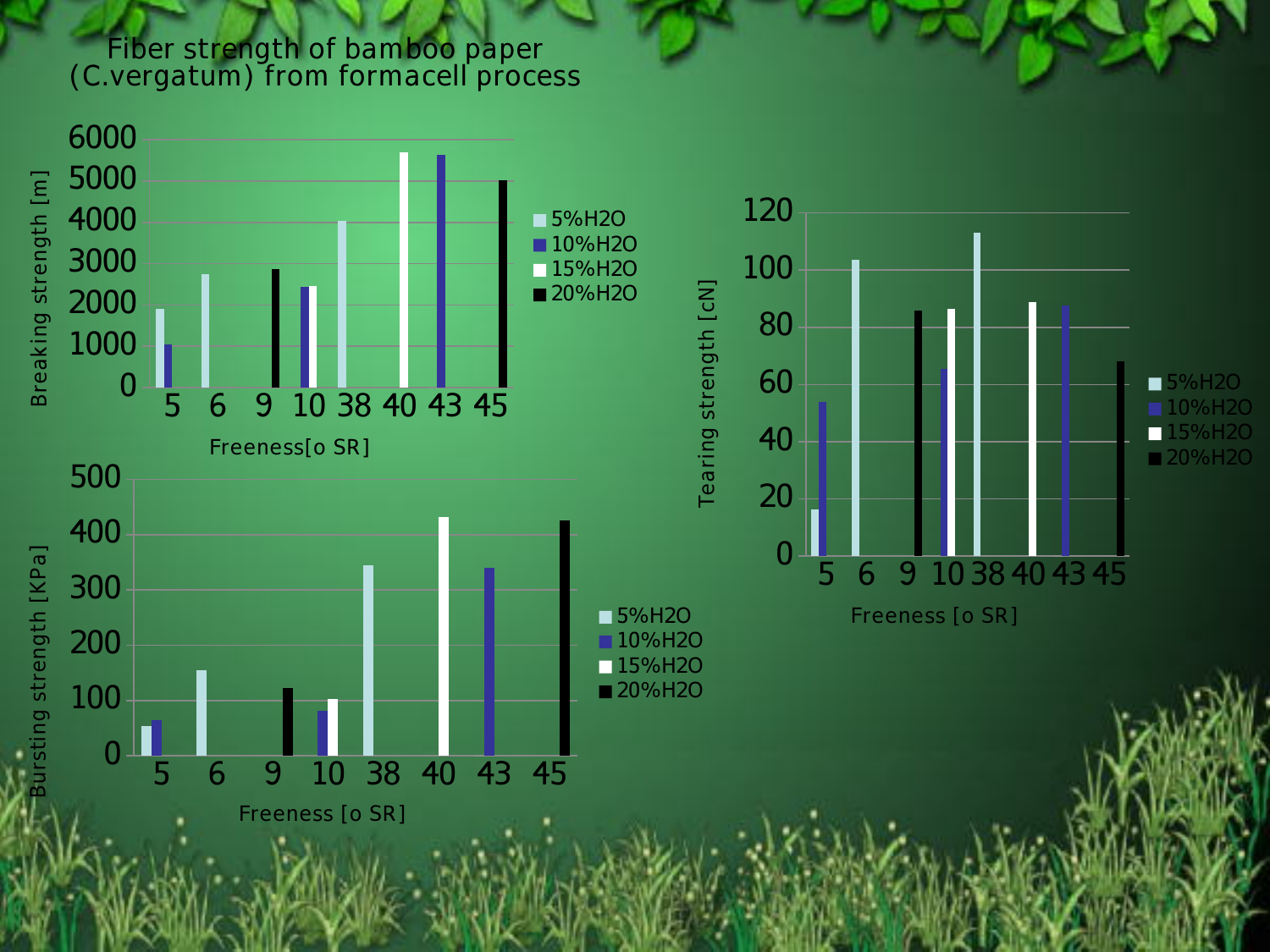

### Chart: Fiber strength of bamboo paper (C.vergatum) from formacell process

| Category | 5%H2O | 10%H2O | 15%H2O | 20%H2O |
|---|---|---|---|---|
| 5 | 1905.59 | 1052.5 | None | None |
| 6 | 2735.930000000001 | None | None | None |
| 9 | None | None | None | 2863.21 |
| 10 | None | 2435.19 | 2468.93 | None |
| 38 | 4034.44 | None | None | None |
| 40 | None | None | 5702.23 | None |
| 43 | 0.0 | 5633.33 | None | None |
| 45 | None | None | None | 5010.2699999999995 |

### Chart

| Category | 5%H2O | 10%H2O | 15%H2O | 20%H2O |
|---|---|---|---|---|
| 5 | 16.3 | 54.0 | None | None |
| 6 | 103.7 | None | None | None |
| 9 | None | None | None | 85.7 |
| 10 | None | 65.4 | 86.4 | None |
| 38 | 113.1 | None | None | None |
| 40 | None | None | 88.8 | None |
| 43 | 0.0 | 87.5 | None | None |
| 45 | None | None | None | 68.2 |

### Chart

| Category | 5%H2O | 10%H2O | 15%H2O | 20%H2O |
|---|---|---|---|---|
| 5 | 53.92 | 65.34 | None | None |
| 6 | 154.3800000000005 | None | None | None |
| 9 | None | None | None | 122.84 |
| 10 | None | 81.9 | 103.17999999999998 | None |
| 38 | 345.26 | None | None | None |
| 40 | None | None | 431.4299999999989 | None |
| 43 | 0.0 | 339.419999999999 | None | None |
| 45 | None | None | None | 425.71 |